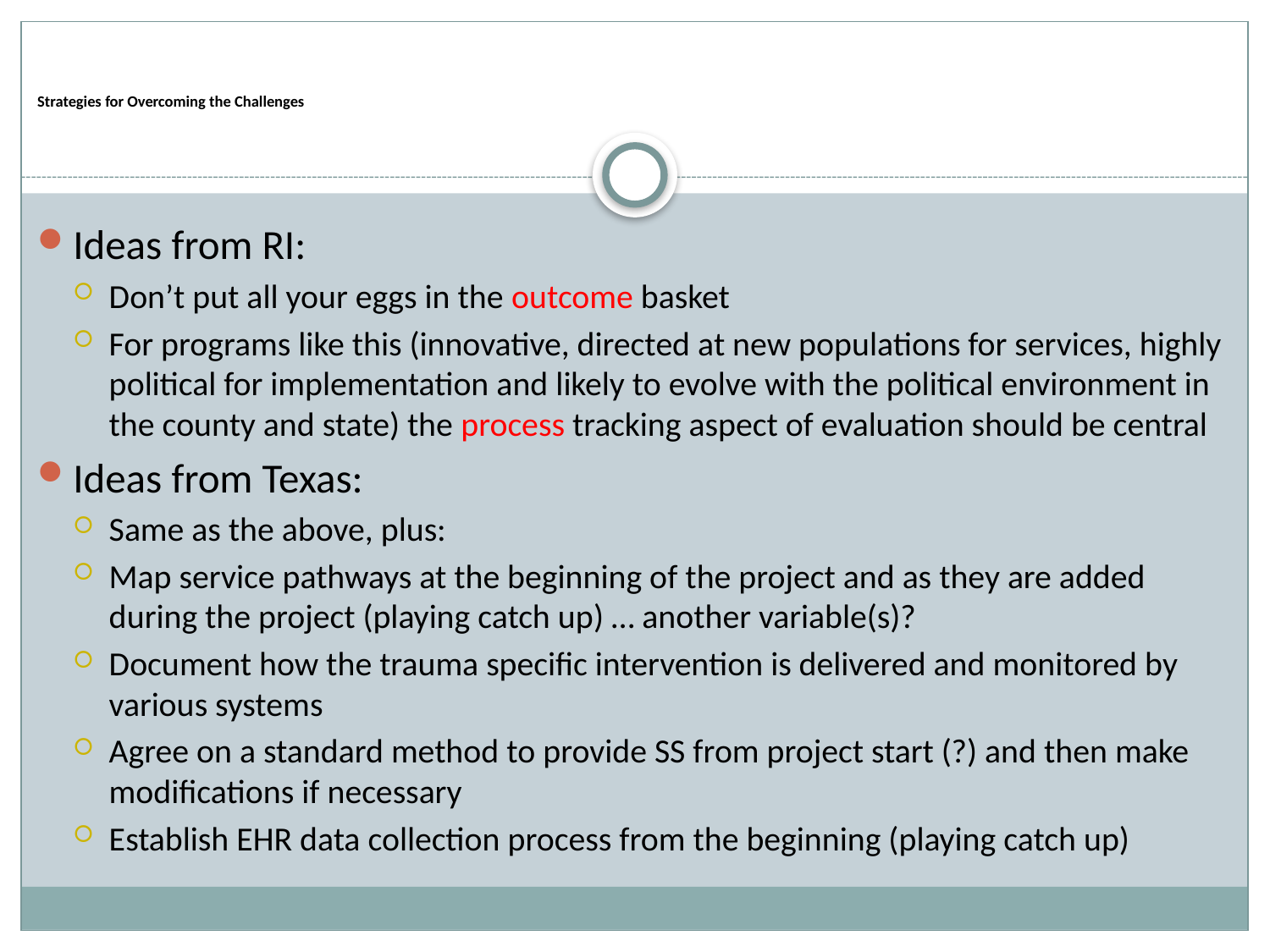

# Strategies for Overcoming the Challenges
Ideas from RI:
Don’t put all your eggs in the outcome basket
For programs like this (innovative, directed at new populations for services, highly political for implementation and likely to evolve with the political environment in the county and state) the process tracking aspect of evaluation should be central
Ideas from Texas:
Same as the above, plus:
Map service pathways at the beginning of the project and as they are added during the project (playing catch up) … another variable(s)?
Document how the trauma specific intervention is delivered and monitored by various systems
Agree on a standard method to provide SS from project start (?) and then make modifications if necessary
Establish EHR data collection process from the beginning (playing catch up)